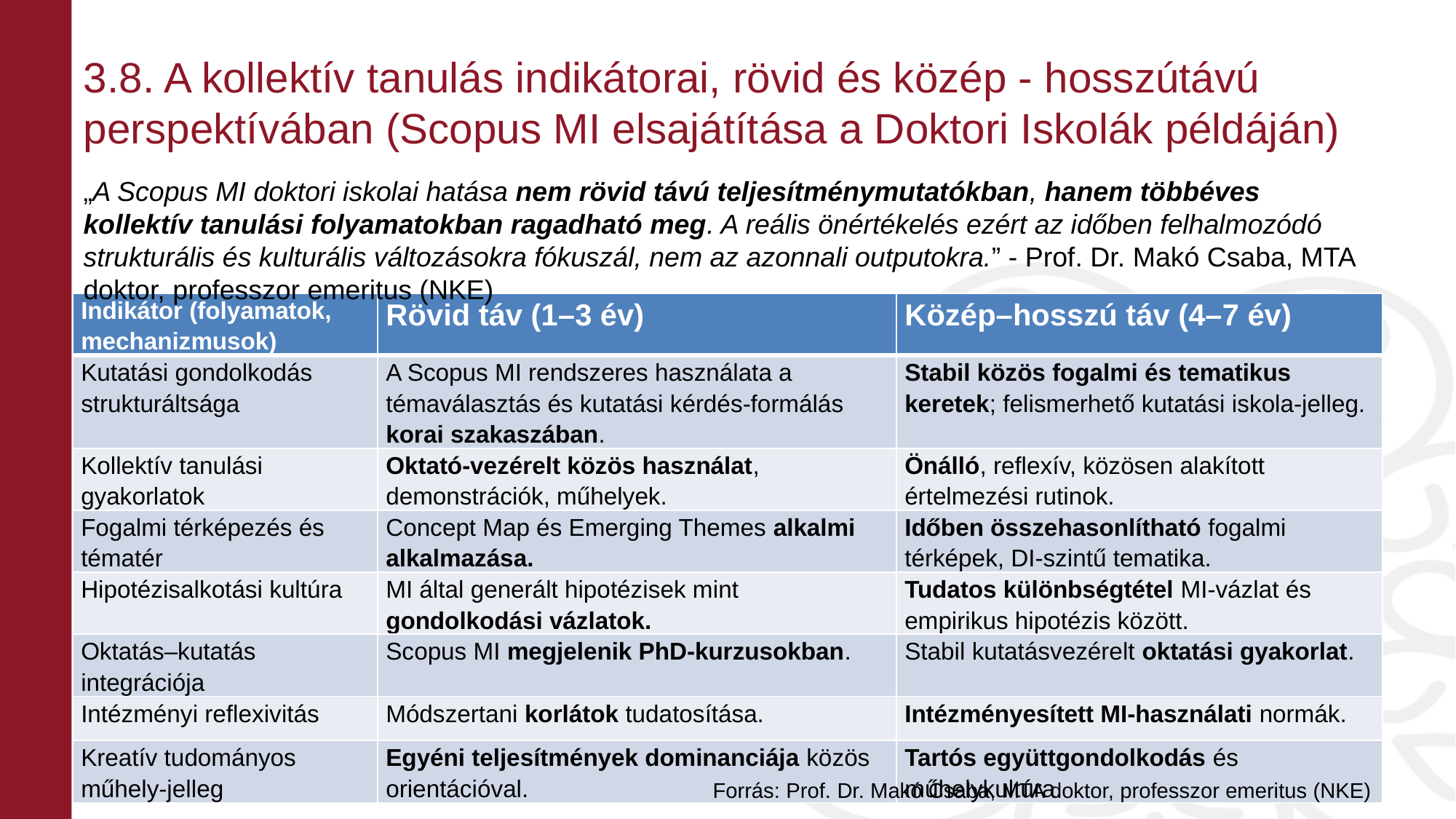

# 3.8. A kollektív tanulás indikátorai, rövid és közép - hosszútávú perspektívában (Scopus MI elsajátítása a Doktori Iskolák példáján)
„A Scopus MI doktori iskolai hatása nem rövid távú teljesítménymutatókban, hanem többéves kollektív tanulási folyamatokban ragadható meg. A reális önértékelés ezért az időben felhalmozódó strukturális és kulturális változásokra fókuszál, nem az azonnali outputokra.” - Prof. Dr. Makó Csaba, MTA doktor, professzor emeritus (NKE)
| Indikátor (folyamatok, mechanizmusok) | Rövid táv (1–3 év) | Közép–hosszú táv (4–7 év) |
| --- | --- | --- |
| Kutatási gondolkodás strukturáltsága | A Scopus MI rendszeres használata a témaválasztás és kutatási kérdés-formálás korai szakaszában. | Stabil közös fogalmi és tematikus keretek; felismerhető kutatási iskola-jelleg. |
| Kollektív tanulási gyakorlatok | Oktató-vezérelt közös használat, demonstrációk, műhelyek. | Önálló, reflexív, közösen alakított értelmezési rutinok. |
| Fogalmi térképezés és tématér | Concept Map és Emerging Themes alkalmi alkalmazása. | Időben összehasonlítható fogalmi térképek, DI-szintű tematika. |
| Hipotézisalkotási kultúra | MI által generált hipotézisek mint gondolkodási vázlatok. | Tudatos különbségtétel MI-vázlat és empirikus hipotézis között. |
| Oktatás–kutatás integrációja | Scopus MI megjelenik PhD-kurzusokban. | Stabil kutatásvezérelt oktatási gyakorlat. |
| Intézményi reflexivitás | Módszertani korlátok tudatosítása. | Intézményesített MI-használati normák. |
| Kreatív tudományos műhely-jelleg | Egyéni teljesítmények dominanciája közös orientációval. | Tartós együttgondolkodás és műhelykultúra. |
18
Forrás: Prof. Dr. Makó Csaba, MTA doktor, professzor emeritus (NKE)